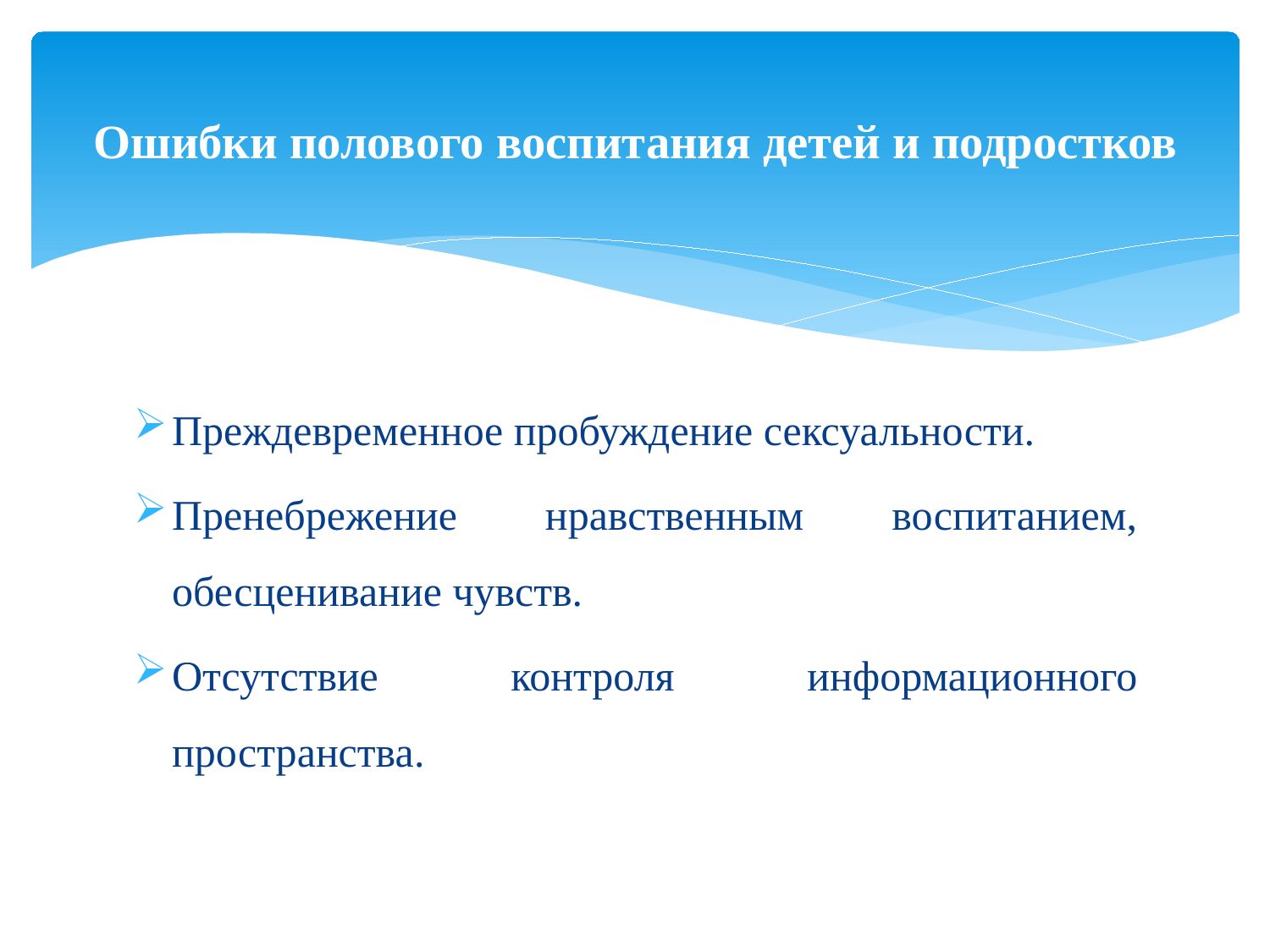

# Ошибки полового воспитания детей и подростков
Преждевременное пробуждение сексуальности.
Пренебрежение нравственным воспитанием, обесценивание чувств.
Отсутствие контроля информационного пространства.